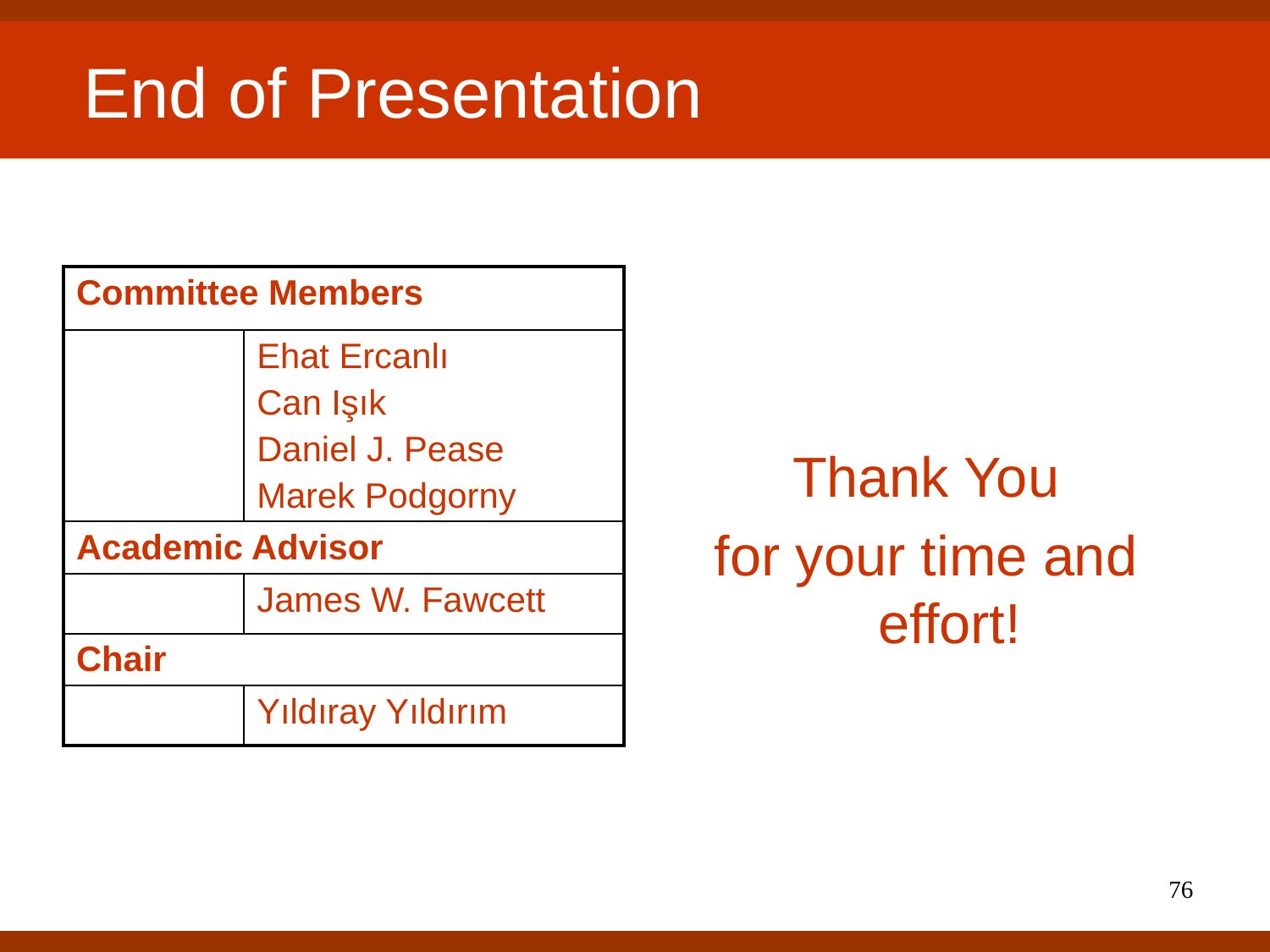

# End of Presentation
| Committee Members |  |
| --- | --- |
|  | Ehat Ercanlı Can Işık Daniel J. Pease Marek Podgorny |
| Academic Advisor |  |
|  | James W. Fawcett |
| Chair |  |
|  | Yıldıray Yıldırım |
Thank You
for your time and effort!
76